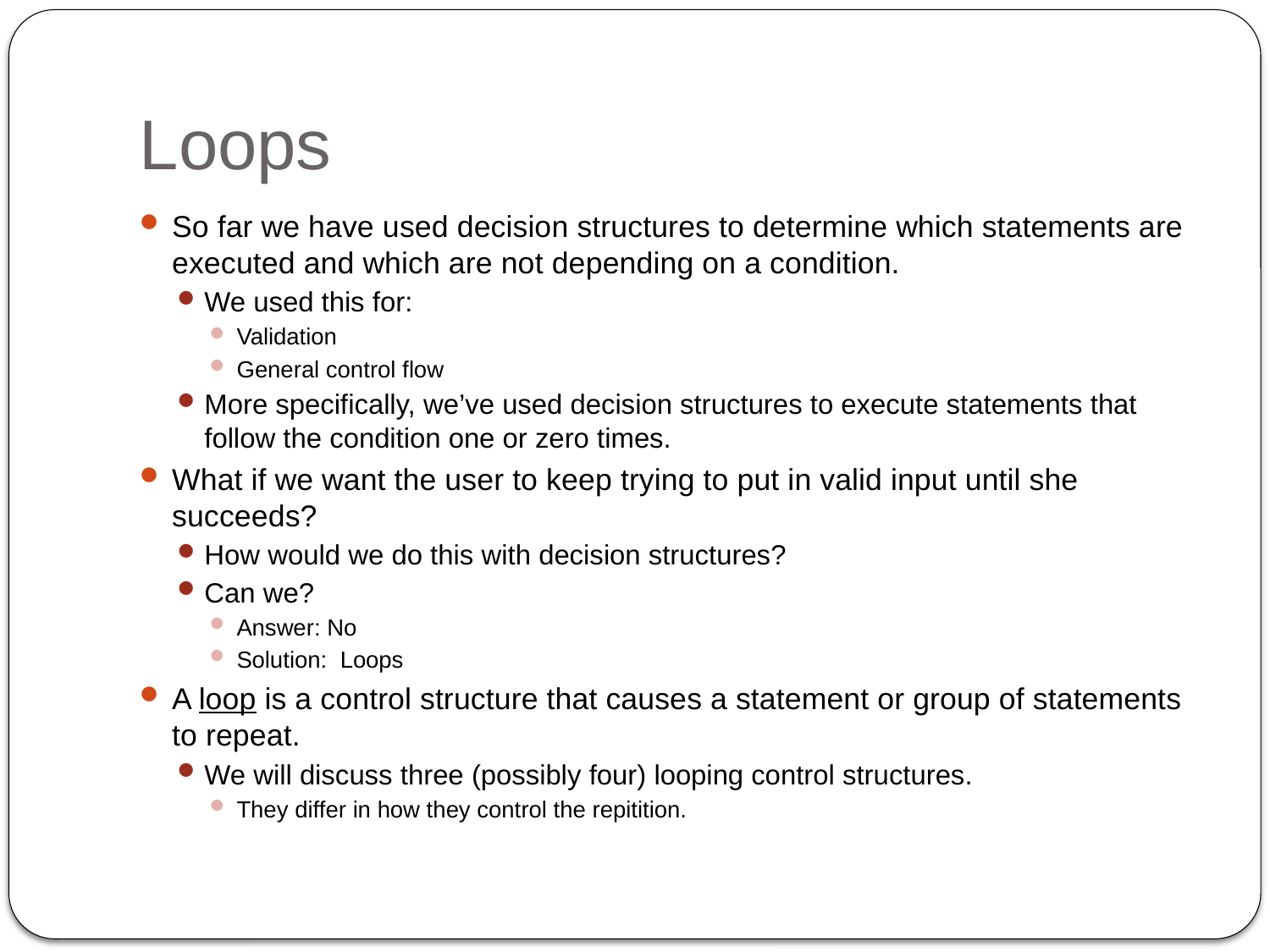

# Loops
So far we have used decision structures to determine which statements are executed and which are not depending on a condition.
We used this for:
Validation
General control flow
More specifically, we’ve used decision structures to execute statements that follow the condition one or zero times.
What if we want the user to keep trying to put in valid input until she succeeds?
How would we do this with decision structures?
Can we?
Answer: No
Solution:  Loops
A loop is a control structure that causes a statement or group of statements to repeat.
We will discuss three (possibly four) looping control structures.
They differ in how they control the repitition.